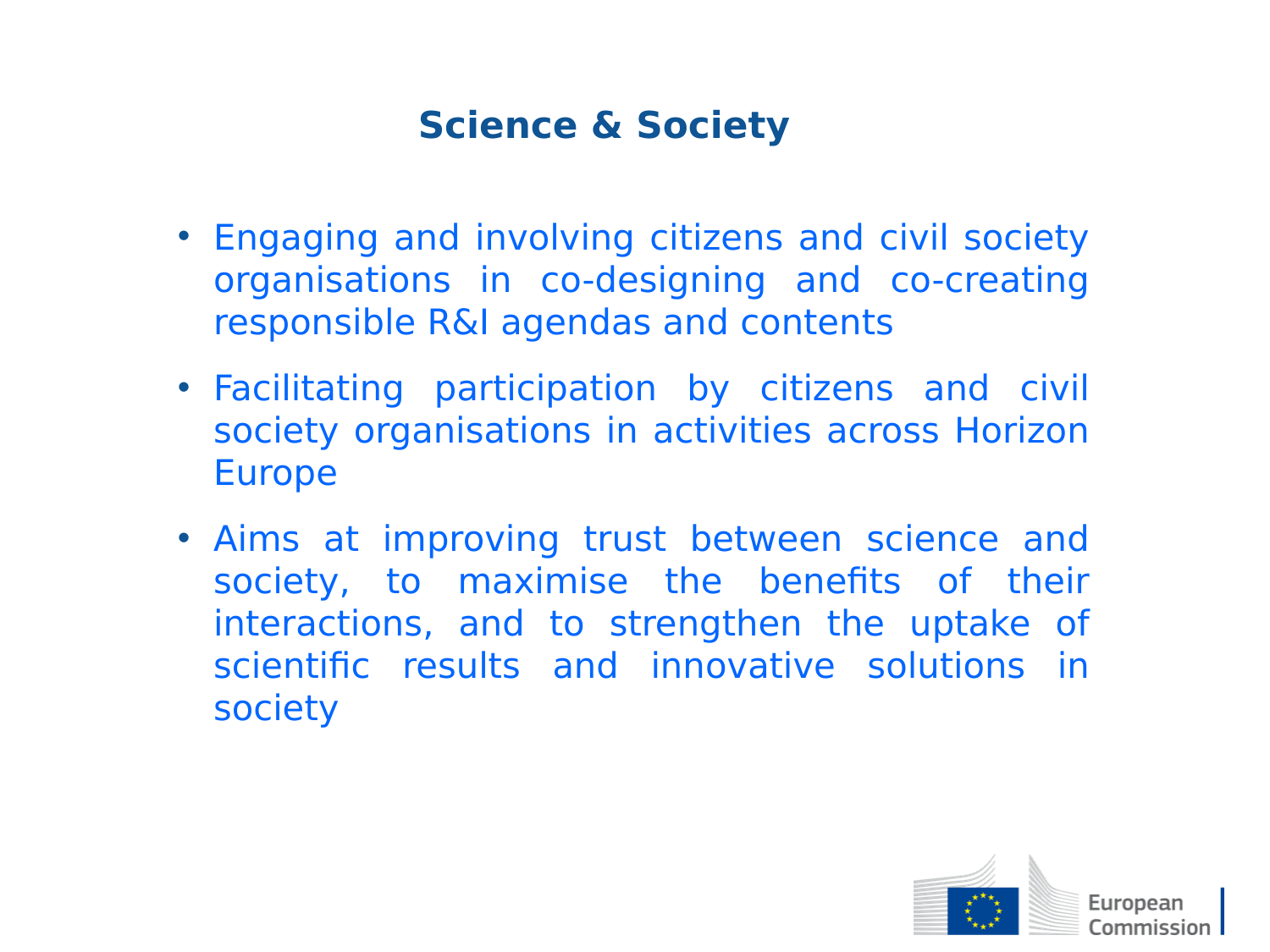

Science & Society
Engaging and involving citizens and civil society organisations in co-designing and co-creating responsible R&I agendas and contents
Facilitating participation by citizens and civil society organisations in activities across Horizon Europe
Aims at improving trust between science and society, to maximise the benefits of their interactions, and to strengthen the uptake of scientific results and innovative solutions in society